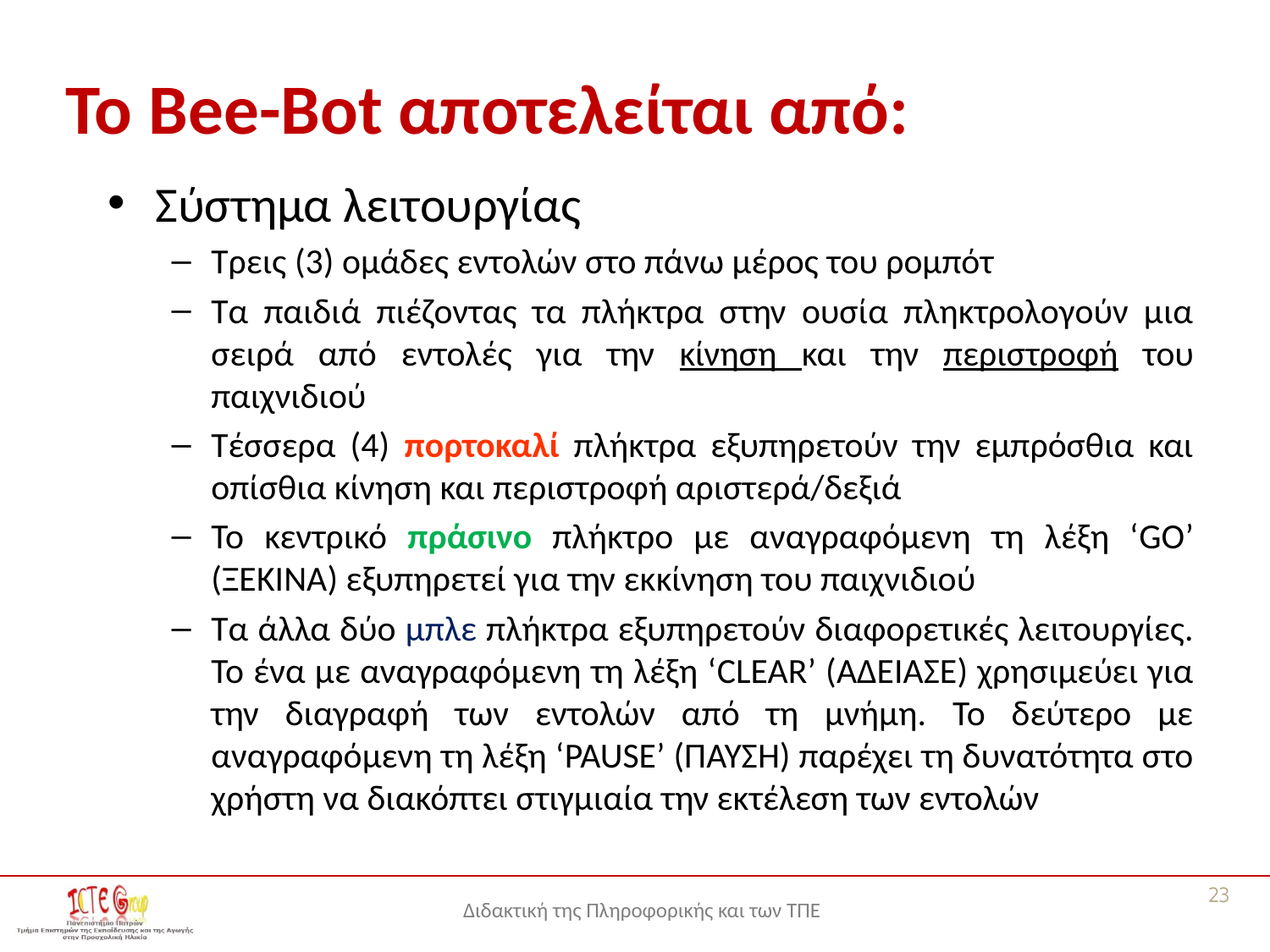

# Το Bee-Bot αποτελείται από:
Σύστημα λειτουργίας
Τρεις (3) ομάδες εντολών στο πάνω μέρος του ρομπότ
Τα παιδιά πιέζοντας τα πλήκτρα στην ουσία πληκτρολογούν μια σειρά από εντολές για την κίνηση και την περιστροφή του παιχνιδιού
Τέσσερα (4) πορτοκαλί πλήκτρα εξυπηρετούν την εμπρόσθια και οπίσθια κίνηση και περιστροφή αριστερά/δεξιά
Το κεντρικό πράσινο πλήκτρο με αναγραφόμενη τη λέξη ‘GO’ (ΞΕΚΙΝΑ) εξυπηρετεί για την εκκίνηση του παιχνιδιού
Τα άλλα δύο μπλε πλήκτρα εξυπηρετούν διαφορετικές λειτουργίες. Το ένα με αναγραφόμενη τη λέξη ‘CLEAR’ (ΑΔΕΙΑΣΕ) χρησιμεύει για την διαγραφή των εντολών από τη μνήμη. Το δεύτερο με αναγραφόμενη τη λέξη ‘PAUSE’ (ΠΑΥΣΗ) παρέχει τη δυνατότητα στο χρήστη να διακόπτει στιγμιαία την εκτέλεση των εντολών

23